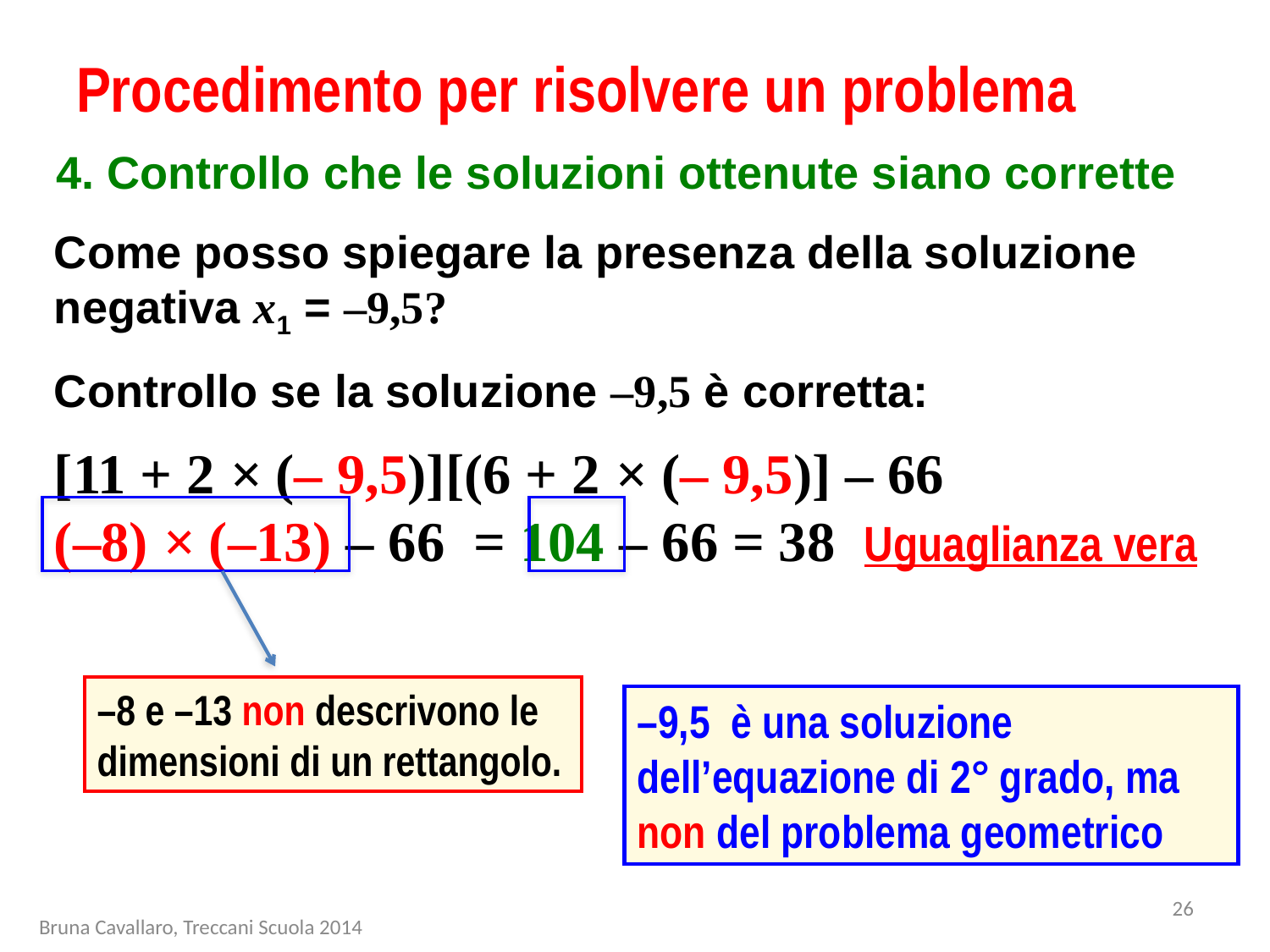

# Procedimento per risolvere un problema
4. Controllo che le soluzioni ottenute siano corrette
Come posso spiegare la presenza della soluzione negativa x1 = –9,5?

Controllo se la soluzione –9,5 è corretta:

[11 + 2 × (– 9,5)][(6 + 2 × (– 9,5)] – 66
(–8) × (–13) – 66  = 104 – 66 = 38  Uguaglianza vera

–8 e –13 non descrivono le dimensioni di un rettangolo.
–9,5  è una soluzione dell’equazione di 2° grado, ma non del problema geometrico
26
Bruna Cavallaro, Treccani Scuola 2014